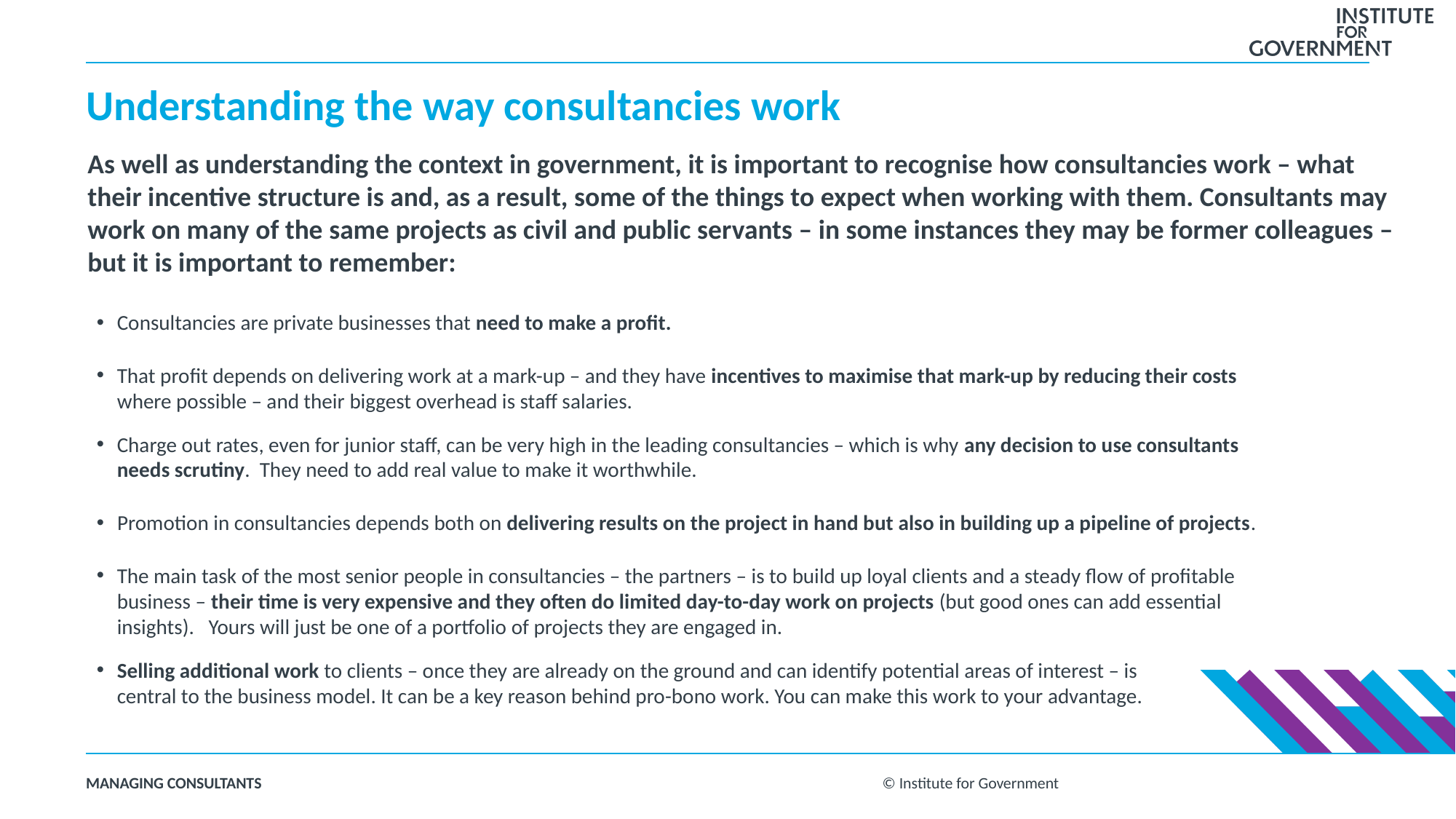

# Understanding the way consultancies work
As well as understanding the context in government, it is important to recognise how consultancies work – what their incentive structure is and, as a result, some of the things to expect when working with them. Consultants may work on many of the same projects as civil and public servants – in some instances they may be former colleagues – but it is important to remember:
Consultancies are private businesses that need to make a profit.
That profit depends on delivering work at a mark-up – and they have incentives to maximise that mark-up by reducing their costs where possible – and their biggest overhead is staff salaries.
Charge out rates, even for junior staff, can be very high in the leading consultancies – which is why any decision to use consultants needs scrutiny.  They need to add real value to make it worthwhile.
Promotion in consultancies depends both on delivering results on the project in hand but also in building up a pipeline of projects.
The main task of the most senior people in consultancies – the partners – is to build up loyal clients and a steady flow of profitable business – their time is very expensive and they often do limited day-to-day work on projects (but good ones can add essential insights).   Yours will just be one of a portfolio of projects they are engaged in.
Selling additional work to clients – once they are already on the ground and can identify potential areas of interest – is central to the business model. It can be a key reason behind pro-bono work. You can make this work to your advantage.
Managing consultants